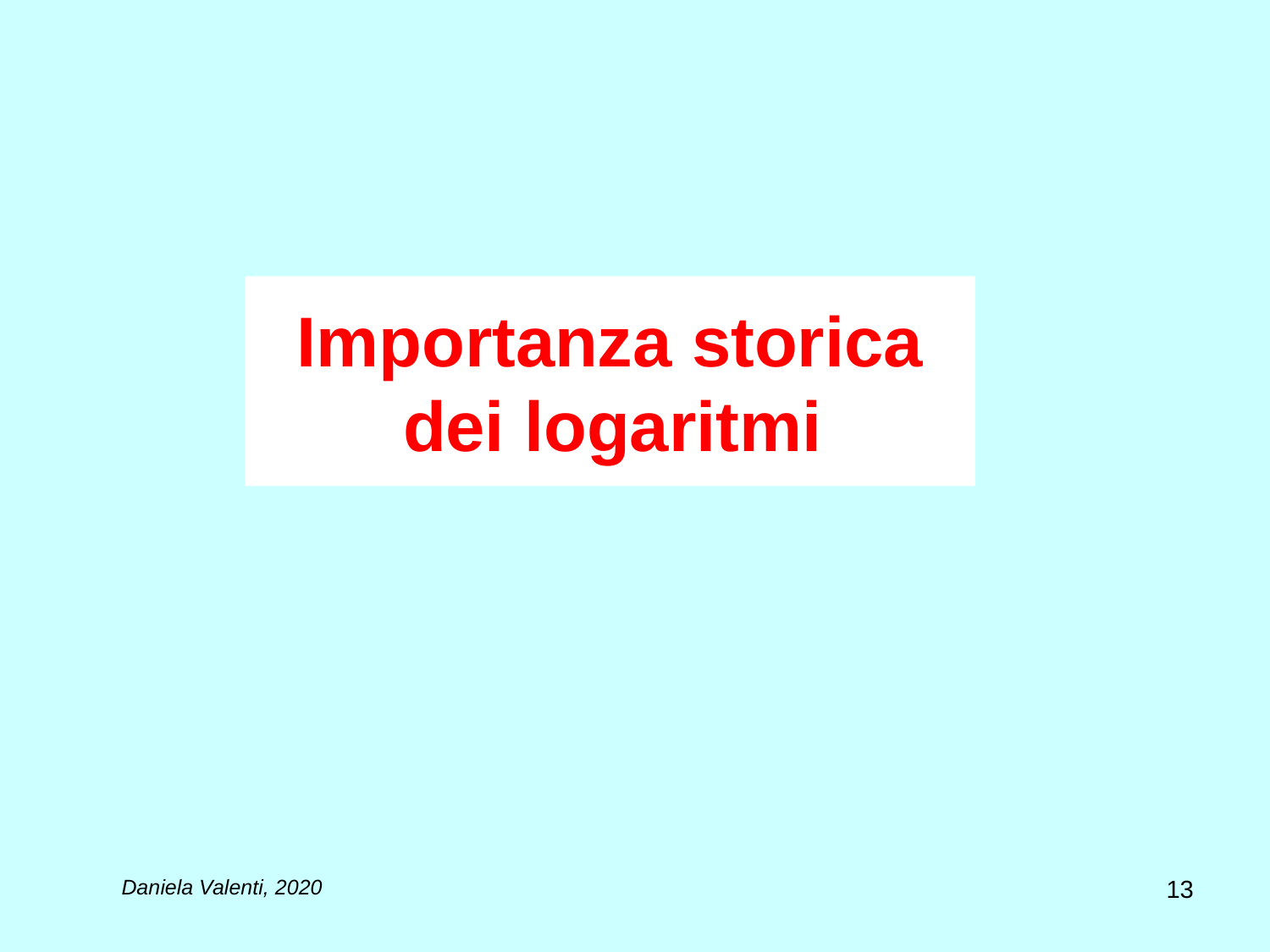

# Importanza storica dei logaritmi
13
Daniela Valenti, 2020